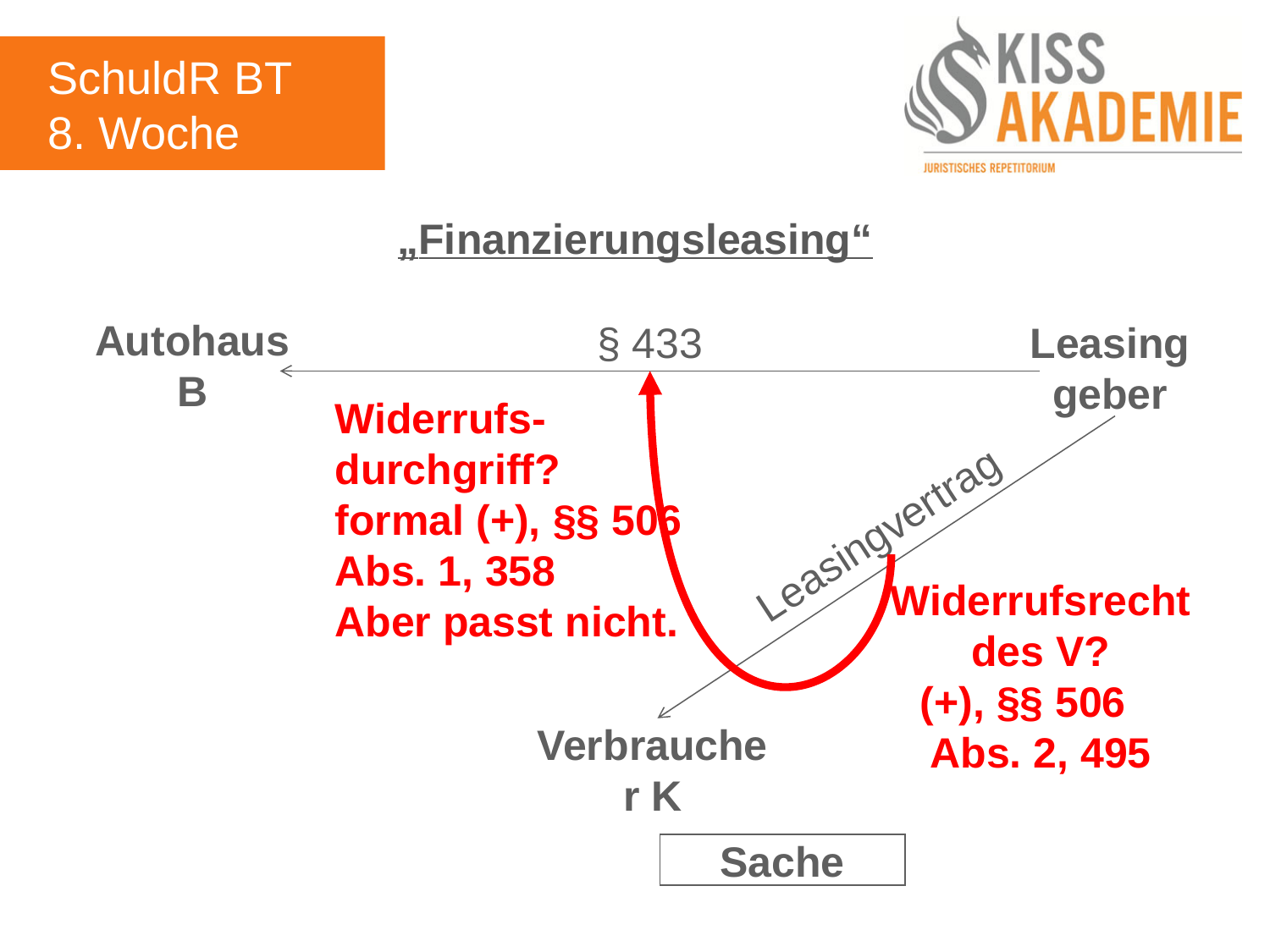

SchuldR BT
8. Woche
„Finanzierungsleasing“
Autohaus
B
§ 433
Leasinggeber
Widerrufs-
durchgriff?
formal (+), §§ 506
Abs. 1, 358
Aber passt nicht.
Leasingvertrag
Widerrufsrecht des V?
(+), §§ 506    Abs. 2, 495
Verbraucher K
Sache